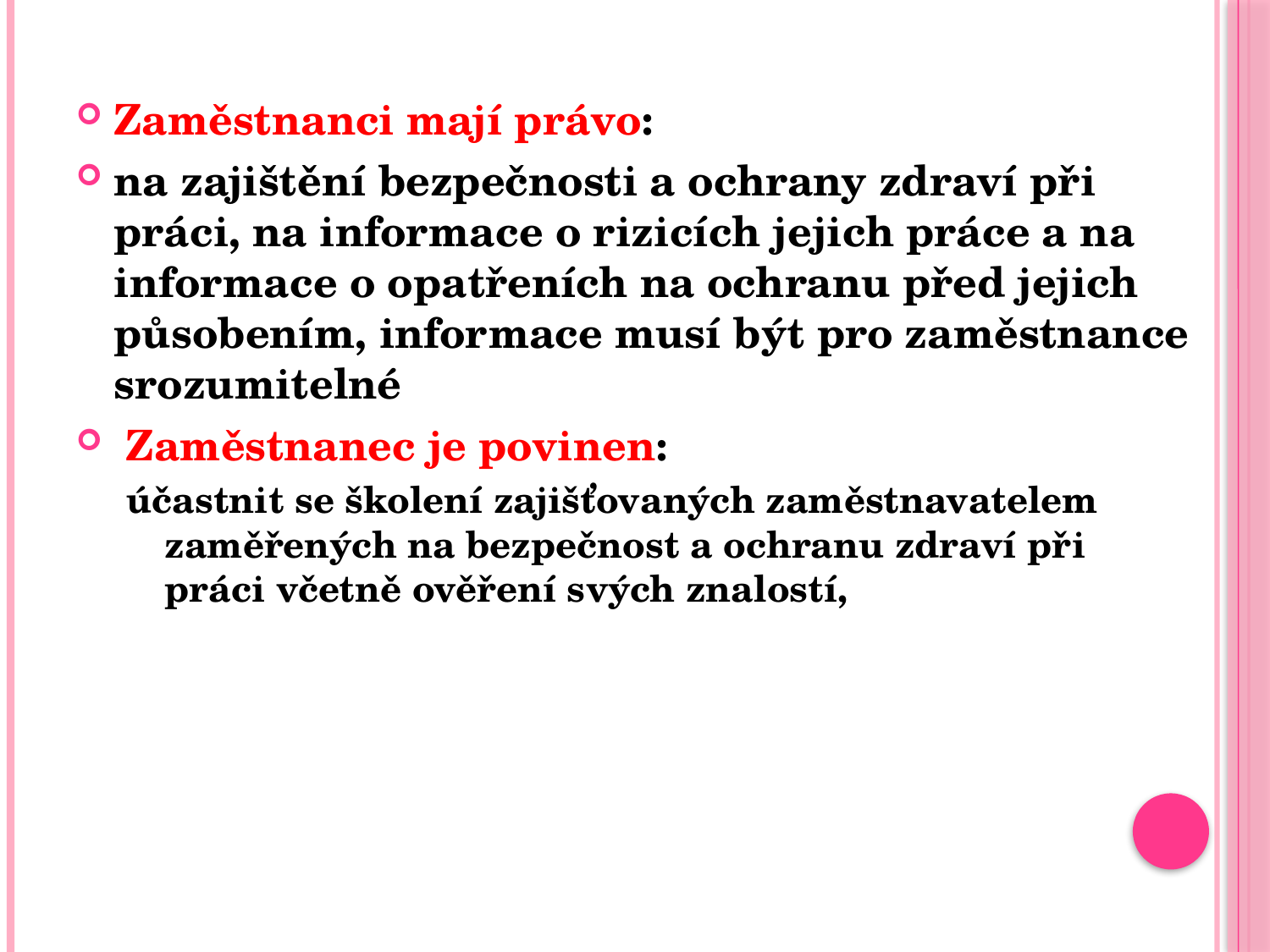

Zaměstnanci mají právo:
na zajištění bezpečnosti a ochrany zdraví při práci, na informace o rizicích jejich práce a na informace o opatřeních na ochranu před jejich působením, informace musí být pro zaměstnance srozumitelné
 Zaměstnanec je povinen:
účastnit se školení zajišťovaných zaměstnavatelem zaměřených na bezpečnost a ochranu zdraví při práci včetně ověření svých znalostí,